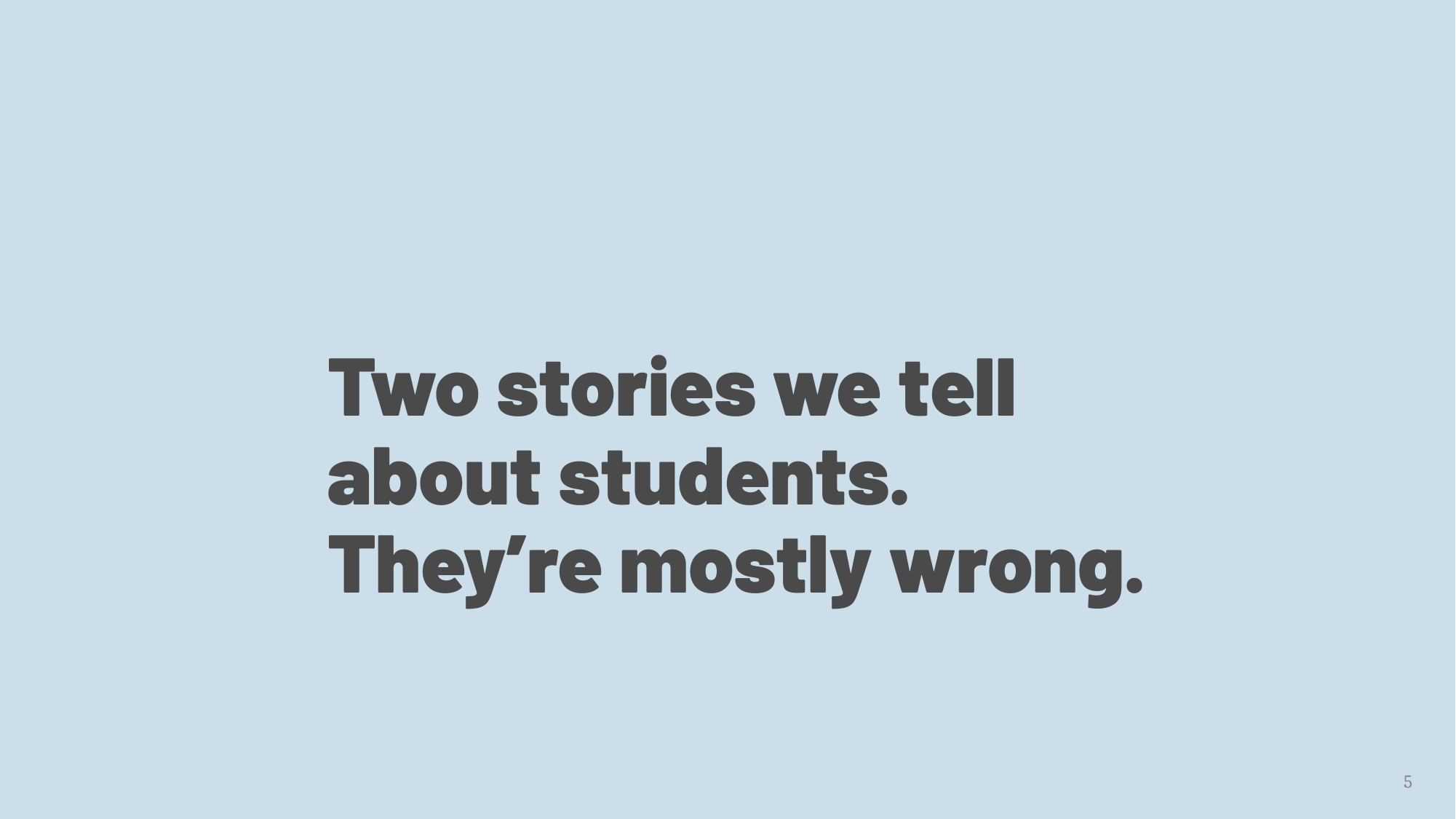

# Two stories we tell about students. They’re mostly wrong.
5